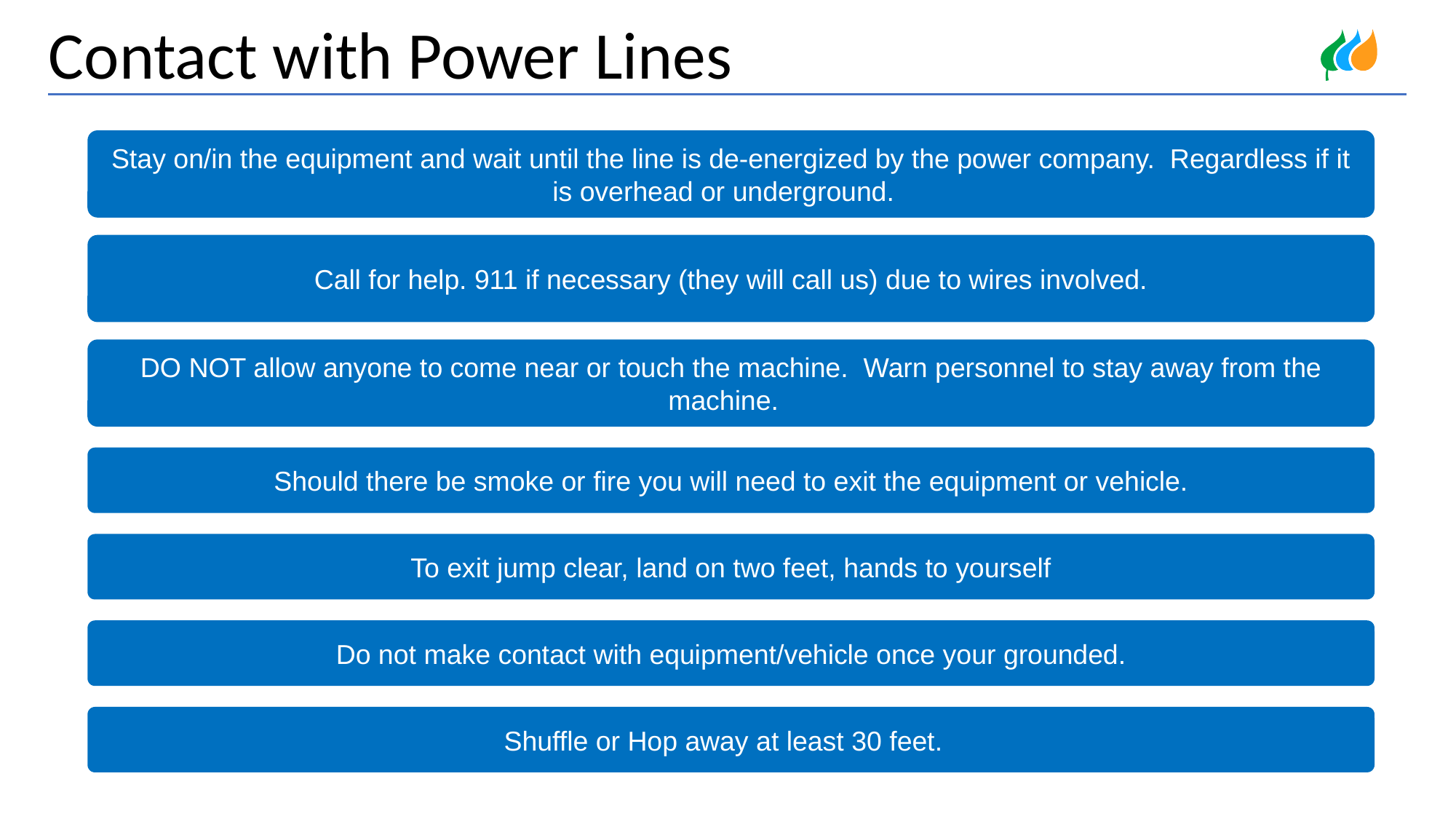

# Contact with Power Lines
Stay on/in the equipment and wait until the line is de-energized by the power company.  Regardless if it is overhead or underground.
Call for help. 911 if necessary (they will call us) due to wires involved.
DO NOT allow anyone to come near or touch the machine.  Warn personnel to stay away from the machine.
Should there be smoke or fire you will need to exit the equipment or vehicle.
To exit jump clear, land on two feet, hands to yourself
Do not make contact with equipment/vehicle once your grounded.
Shuffle or Hop away at least 30 feet.